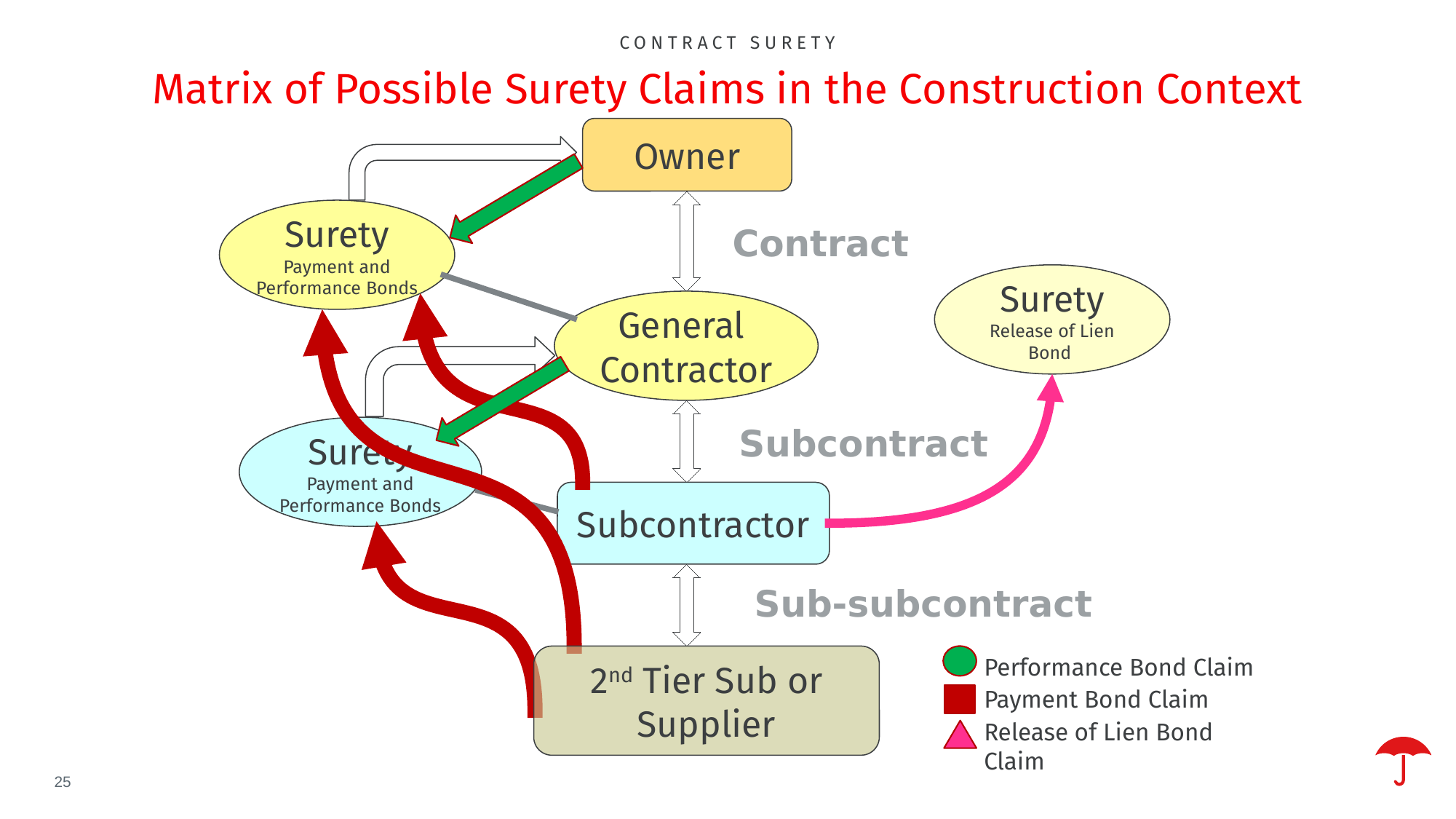

Contract surety
Matrix of Possible Surety Claims in the Construction Context

Owner

Surety
Payment and Performance Bonds
Contract
Surety
Release of Lien Bond
General
Contractor

Surety
Payment and Performance Bonds
Subcontract
Subcontractor

Sub-subcontract

Performance Bond Claim

Payment Bond Claim

Release of Lien Bond Claim
2nd Tier Sub or Supplier

25